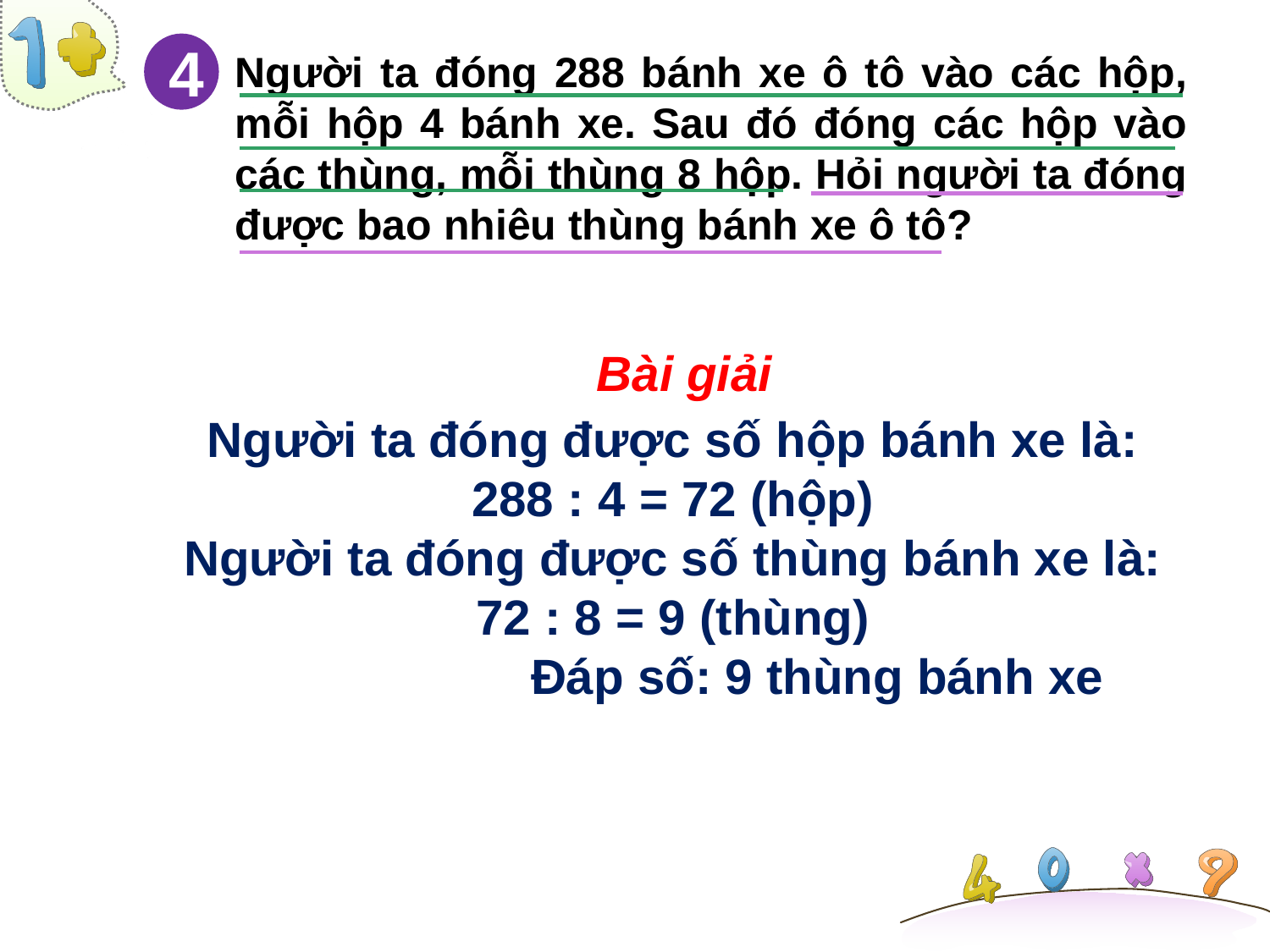

4
Người ta đóng 288 bánh xe ô tô vào các hộp, mỗi hộp 4 bánh xe. Sau đó đóng các hộp vào các thùng, mỗi thùng 8 hộp. Hỏi người ta đóng được bao nhiêu thùng bánh xe ô tô?
Bài giải
Người ta đóng được số hộp bánh xe là:
288 : 4 = 72 (hộp)
Người ta đóng được số thùng bánh xe là:
72 : 8 = 9 (thùng)
                     Đáp số: 9 thùng bánh xe